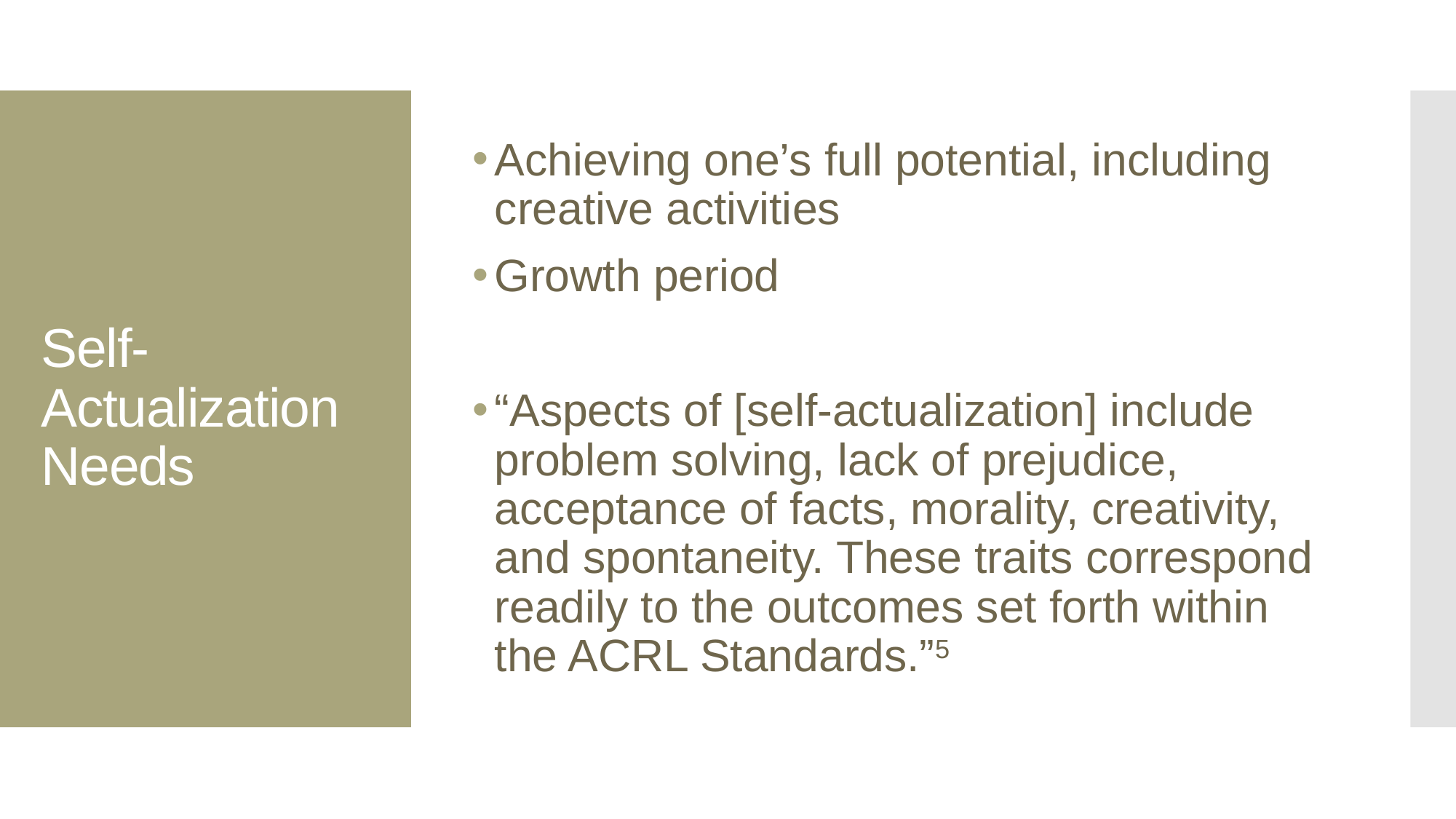

Achieving one’s full potential, including creative activities
Growth period

“Aspects of [self-actualization] include problem solving, lack of prejudice, acceptance of facts, morality, creativity, and spontaneity. These traits correspond readily to the outcomes set forth within the ACRL Standards.”5
# Self-Actualization Needs